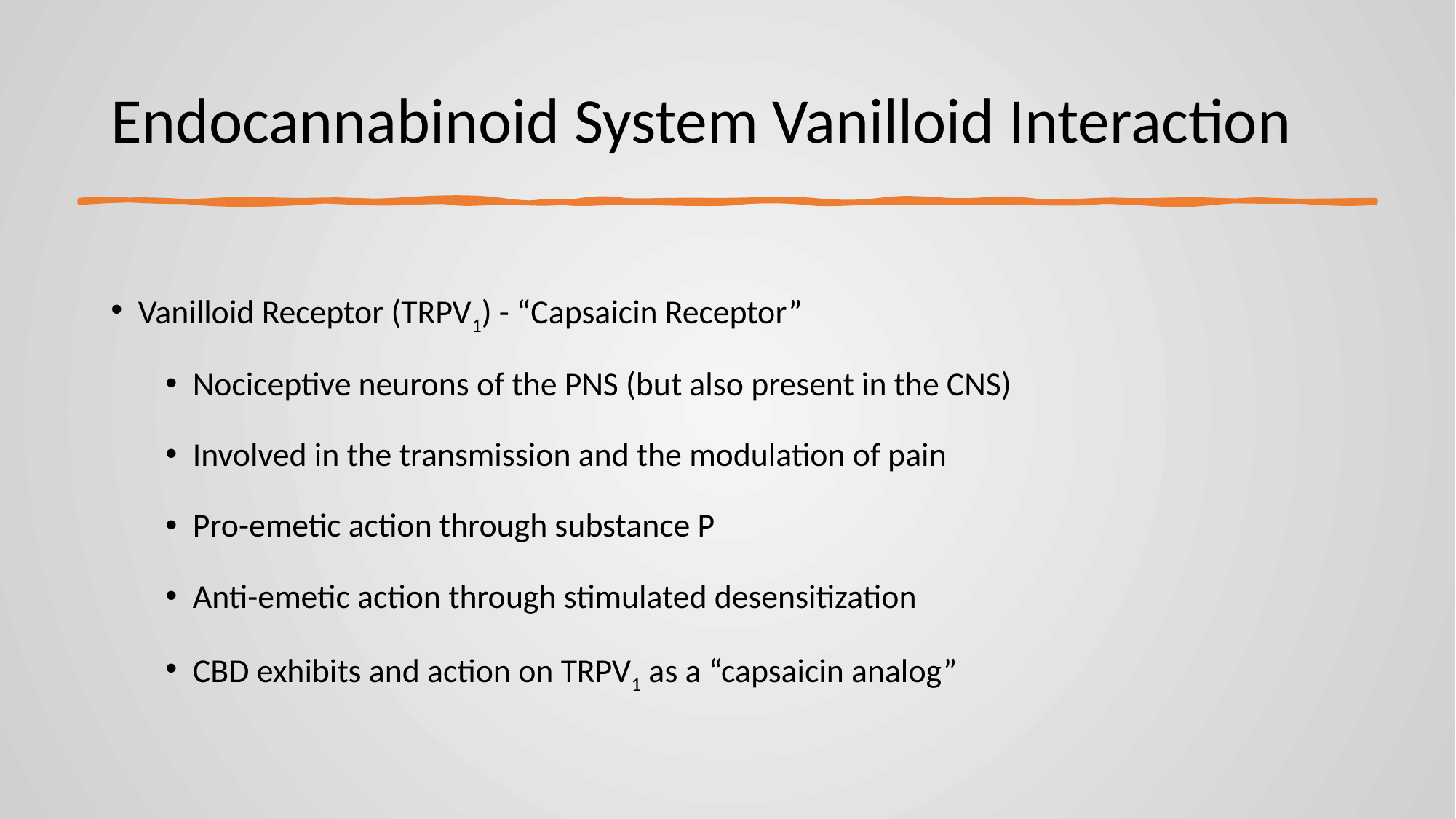

# Endocannabinoid System Vanilloid Interaction

Vanilloid Receptor (TRPV1) - “Capsaicin Receptor”
Nociceptive neurons of the PNS (but also present in the CNS)
Involved in the transmission and the modulation of pain
Pro-emetic action through substance P
Anti-emetic action through stimulated desensitization
CBD exhibits and action on TRPV1 as a “capsaicin analog”